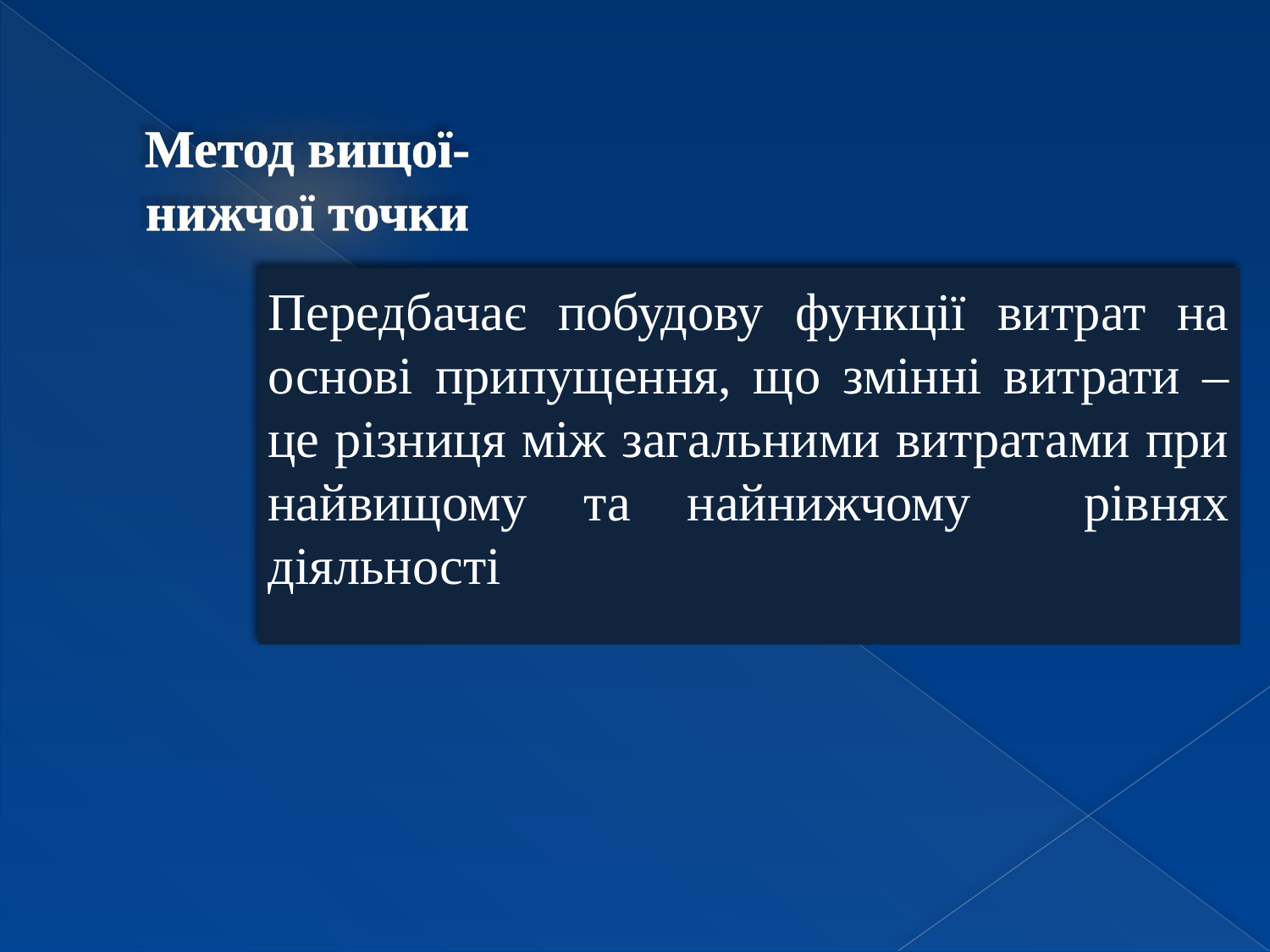

Метод вищої-нижчої точки
Передбачає побудову функції витрат на основі припущення, що змінні витрати – це різниця між загальними витратами при найвищому та найнижчому  рівнях діяльності